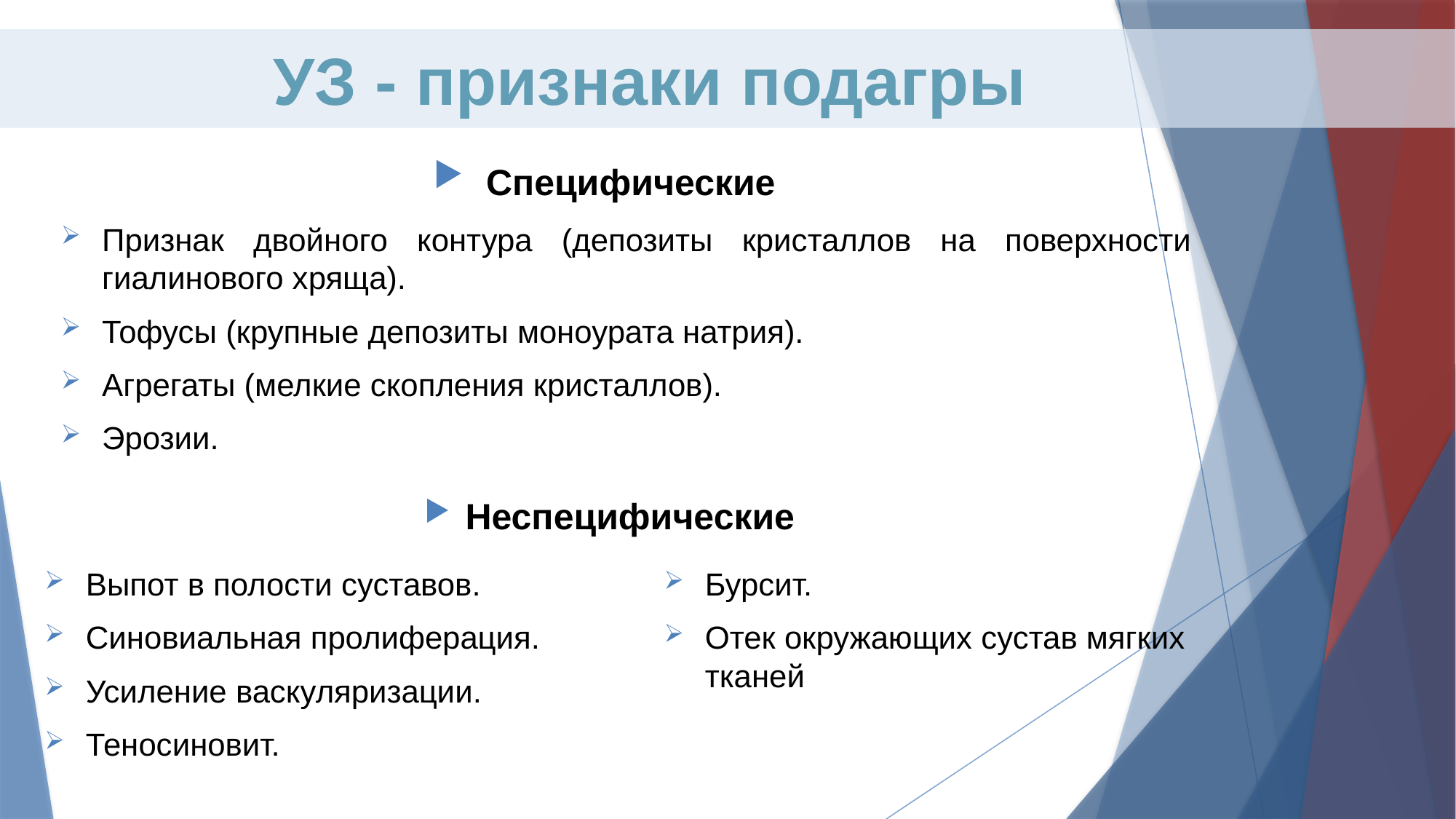

УЗ - признаки подагры
 Специфические
Признак двойного контура (депозиты кристаллов на поверхности гиалинового хряща).
Тофусы (крупные депозиты моноурата натрия).
Агрегаты (мелкие скопления кристаллов).
Эрозии.
Неспецифические

Выпот в полости суставов.
Синовиальная пролиферация.
Усиление васкуляризации.
Теносиновит.
Бурсит.
Отек окружающих сустав мягких тканей